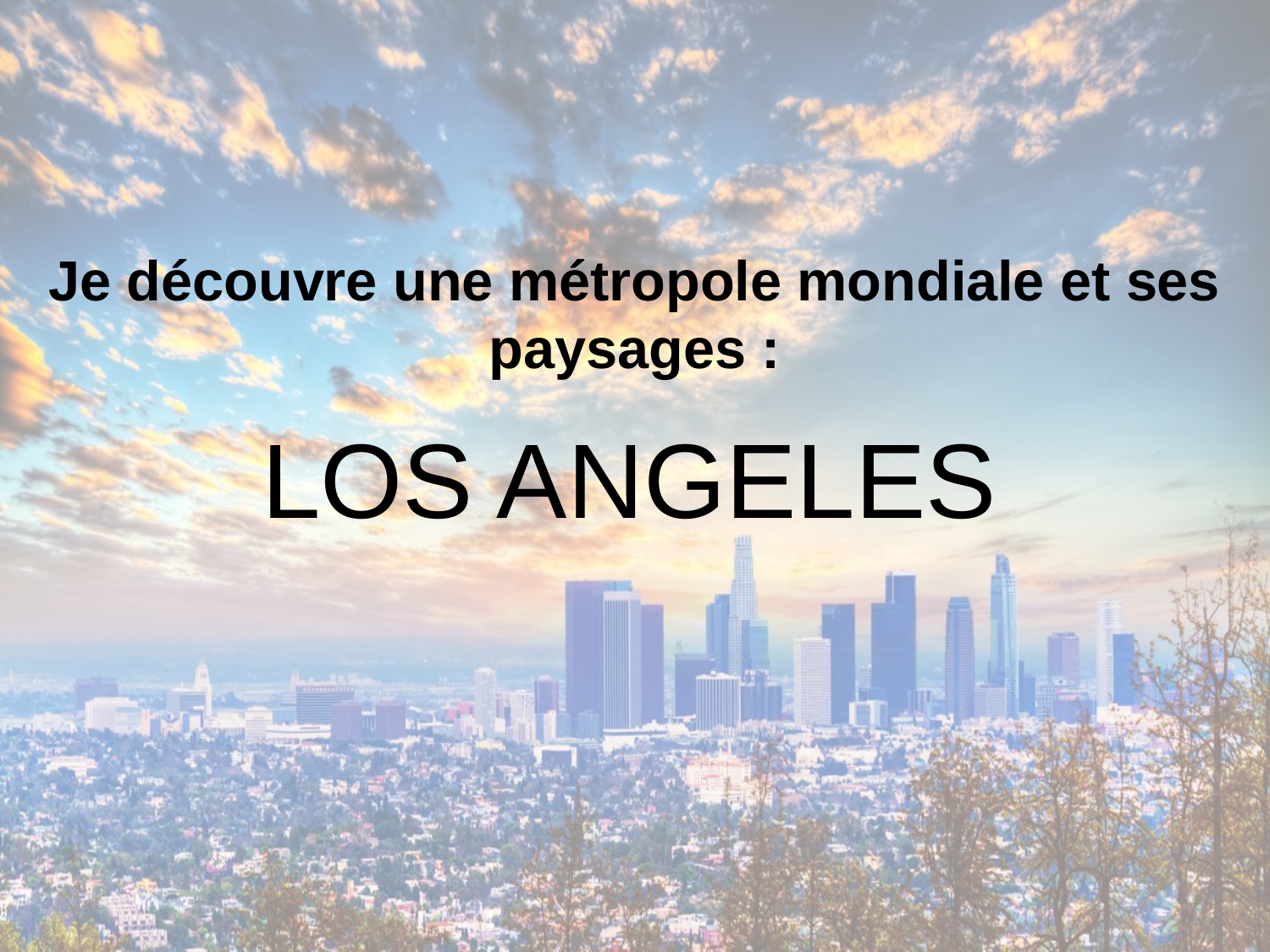

Je découvre une métropole mondiale et ses paysages :
LOS ANGELES